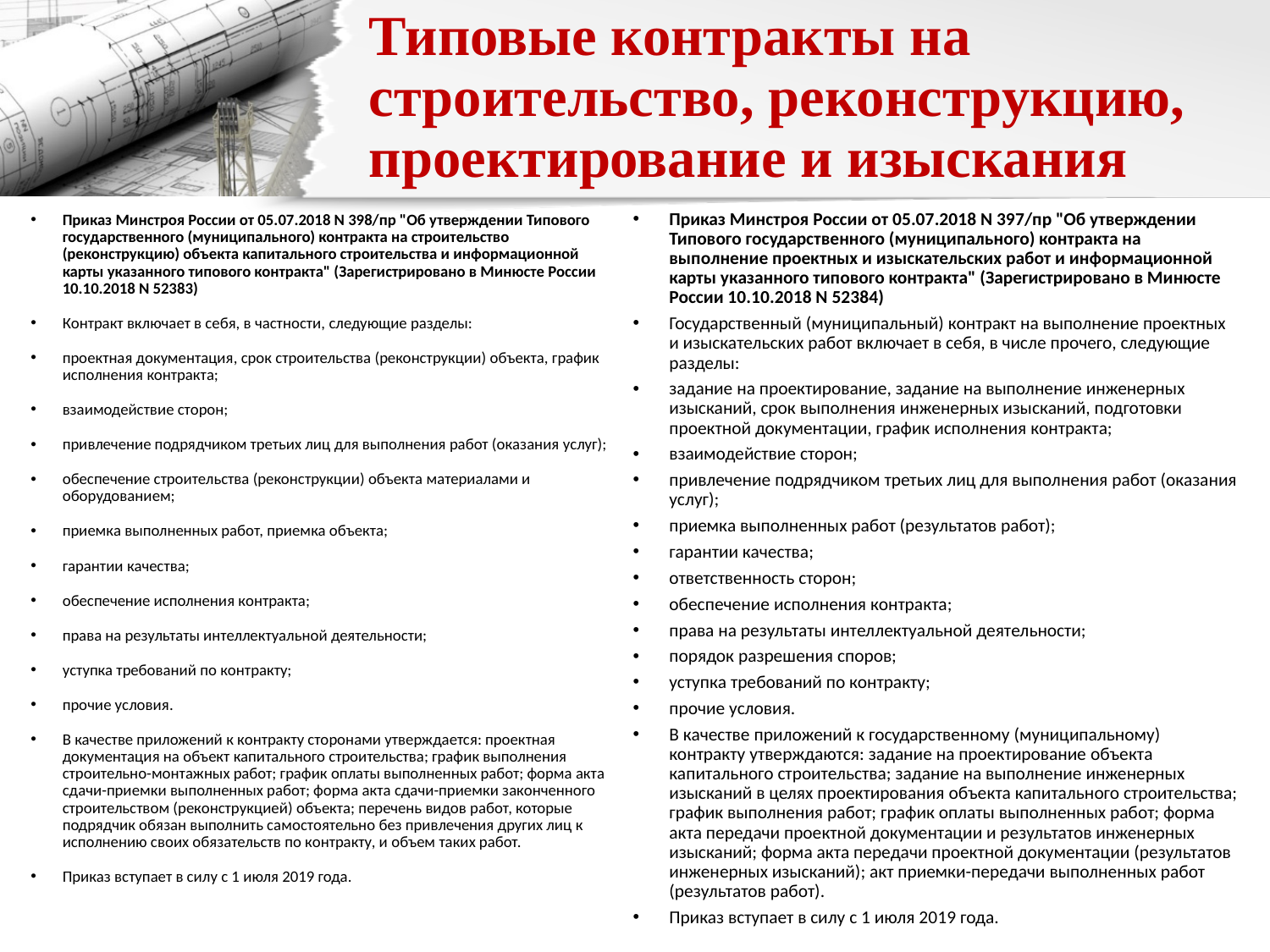

# Типовые контракты на строительство, реконструкцию, проектирование и изыскания
Приказ Минстроя России от 05.07.2018 N 397/пр "Об утверждении Типового государственного (муниципального) контракта на выполнение проектных и изыскательских работ и информационной карты указанного типового контракта" (Зарегистрировано в Минюсте России 10.10.2018 N 52384)
Государственный (муниципальный) контракт на выполнение проектных и изыскательских работ включает в себя, в числе прочего, следующие разделы:
задание на проектирование, задание на выполнение инженерных изысканий, срок выполнения инженерных изысканий, подготовки проектной документации, график исполнения контракта;
взаимодействие сторон;
привлечение подрядчиком третьих лиц для выполнения работ (оказания услуг);
приемка выполненных работ (результатов работ);
гарантии качества;
ответственность сторон;
обеспечение исполнения контракта;
права на результаты интеллектуальной деятельности;
порядок разрешения споров;
уступка требований по контракту;
прочие условия.
В качестве приложений к государственному (муниципальному) контракту утверждаются: задание на проектирование объекта капитального строительства; задание на выполнение инженерных изысканий в целях проектирования объекта капитального строительства; график выполнения работ; график оплаты выполненных работ; форма акта передачи проектной документации и результатов инженерных изысканий; форма акта передачи проектной документации (результатов инженерных изысканий); акт приемки-передачи выполненных работ (результатов работ).
Приказ вступает в силу с 1 июля 2019 года.
Приказ Минстроя России от 05.07.2018 N 398/пр "Об утверждении Типового государственного (муниципального) контракта на строительство (реконструкцию) объекта капитального строительства и информационной карты указанного типового контракта" (Зарегистрировано в Минюсте России 10.10.2018 N 52383)
Контракт включает в себя, в частности, следующие разделы:
проектная документация, срок строительства (реконструкции) объекта, график исполнения контракта;
взаимодействие сторон;
привлечение подрядчиком третьих лиц для выполнения работ (оказания услуг);
обеспечение строительства (реконструкции) объекта материалами и оборудованием;
приемка выполненных работ, приемка объекта;
гарантии качества;
обеспечение исполнения контракта;
права на результаты интеллектуальной деятельности;
уступка требований по контракту;
прочие условия.
В качестве приложений к контракту сторонами утверждается: проектная документация на объект капитального строительства; график выполнения строительно-монтажных работ; график оплаты выполненных работ; форма акта сдачи-приемки выполненных работ; форма акта сдачи-приемки законченного строительством (реконструкцией) объекта; перечень видов работ, которые подрядчик обязан выполнить самостоятельно без привлечения других лиц к исполнению своих обязательств по контракту, и объем таких работ.
Приказ вступает в силу с 1 июля 2019 года.